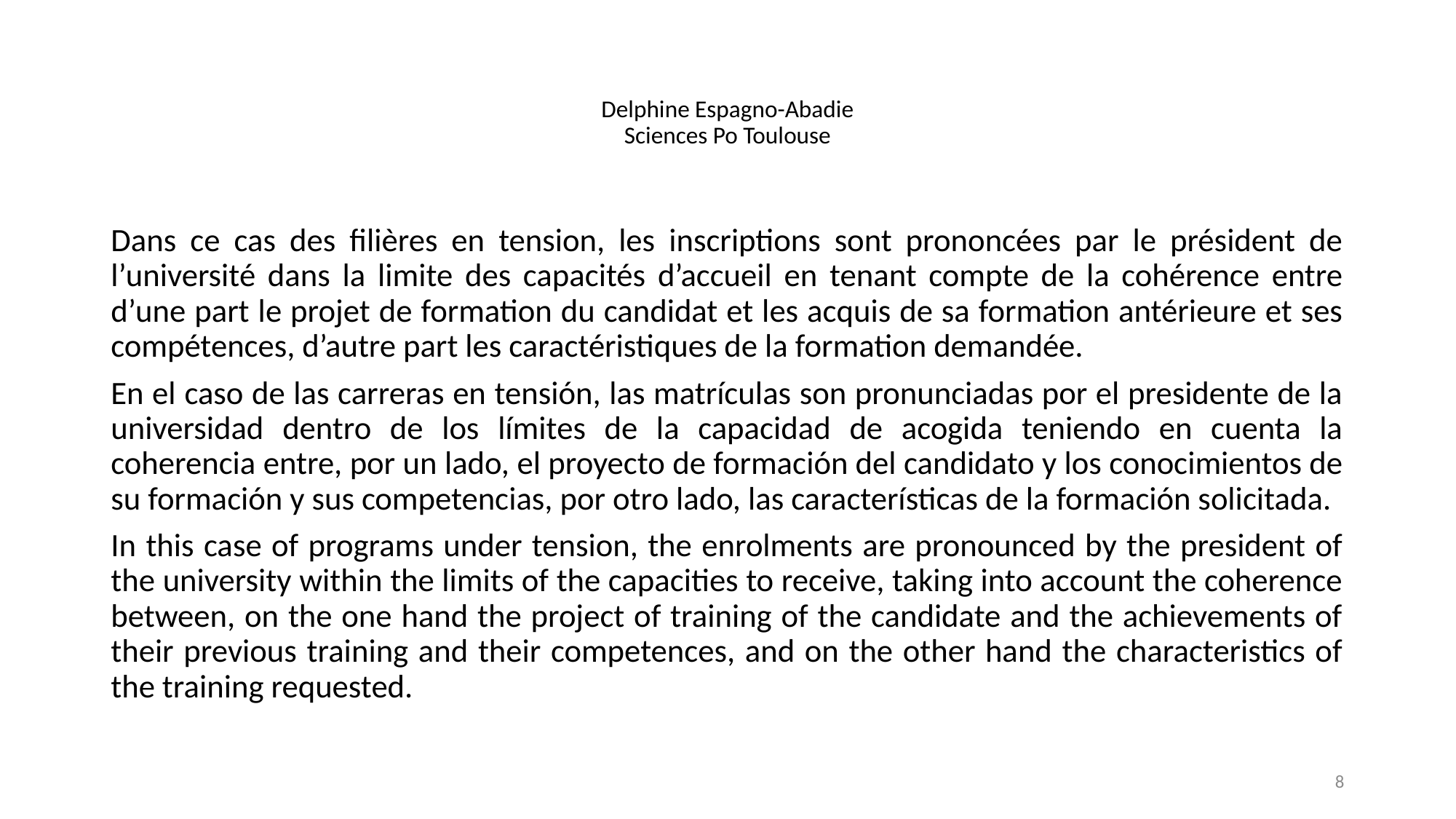

# Delphine Espagno-Abadie Sciences Po Toulouse
Dans ce cas des filières en tension, les inscriptions sont prononcées par le président de l’université dans la limite des capacités d’accueil en tenant compte de la cohérence entre d’une part le projet de formation du candidat et les acquis de sa formation antérieure et ses compétences, d’autre part les caractéristiques de la formation demandée.
En el caso de las carreras en tensión, las matrículas son pronunciadas por el presidente de la universidad dentro de los límites de la capacidad de acogida teniendo en cuenta la coherencia entre, por un lado, el proyecto de formación del candidato y los conocimientos de su formación y sus competencias, por otro lado, las características de la formación solicitada.
In this case of programs under tension, the enrolments are pronounced by the president of the university within the limits of the capacities to receive, taking into account the coherence between, on the one hand the project of training of the candidate and the achievements of their previous training and their competences, and on the other hand the characteristics of the training requested.

8